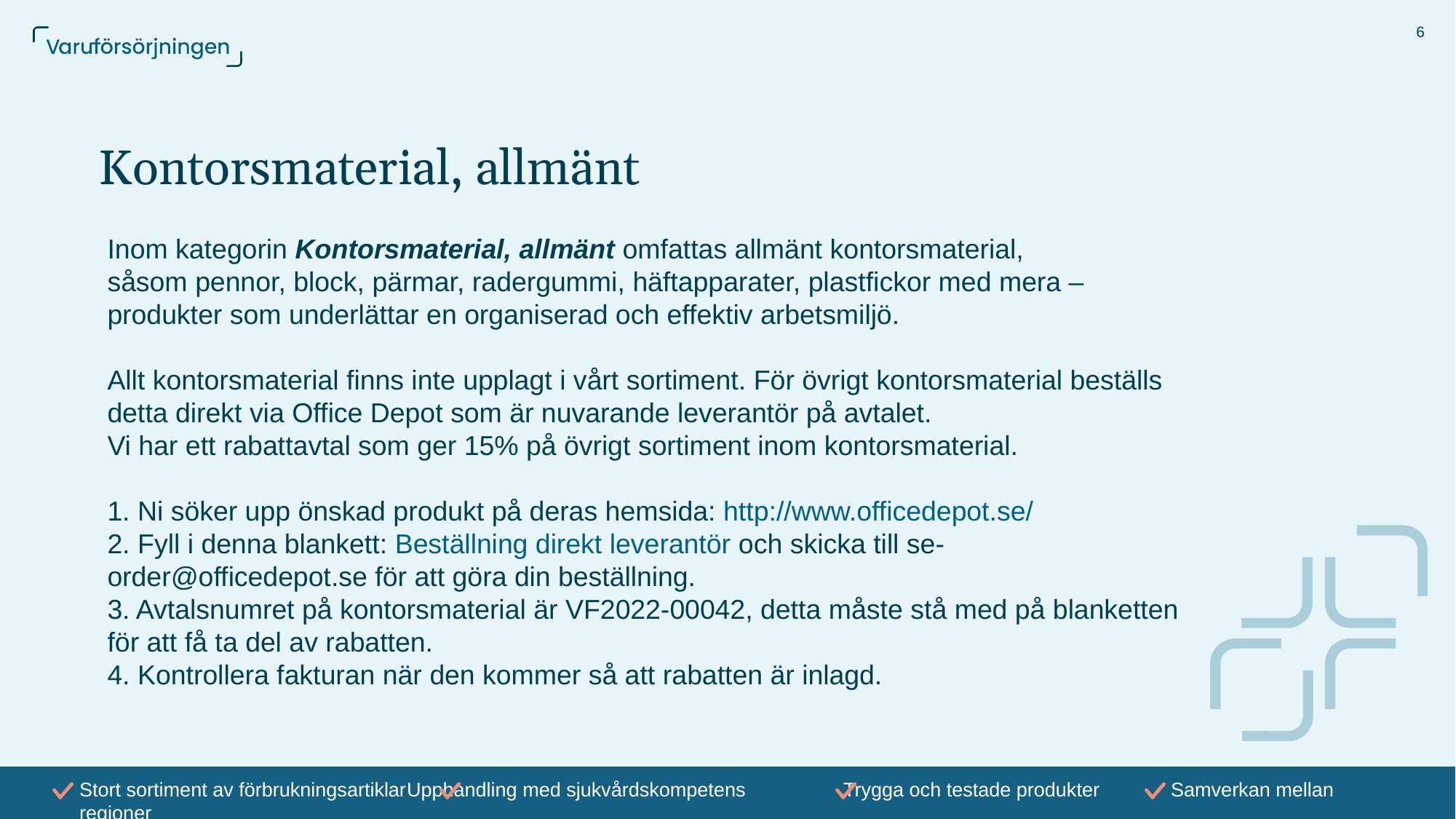

6
# Kontorsmaterial, allmänt
Inom kategorin Kontorsmaterial, allmänt omfattas allmänt kontorsmaterial, såsom pennor, block, pärmar, radergummi, häftapparater, plastfickor med mera – produkter som underlättar en organiserad och effektiv arbetsmiljö.

Allt kontorsmaterial finns inte upplagt i vårt sortiment. För övrigt kontorsmaterial beställs detta direkt via Office Depot som är nuvarande leverantör på avtalet.
Vi har ett rabattavtal som ger 15% på övrigt sortiment inom kontorsmaterial.

1. Ni söker upp önskad produkt på deras hemsida: http://www.officedepot.se/
2. Fyll i denna blankett: Beställning direkt leverantör och skicka till se-order@officedepot.se för att göra din beställning.
3. Avtalsnumret på kontorsmaterial är VF2022-00042, detta måste stå med på blanketten för att få ta del av rabatten.
4. Kontrollera fakturan när den kommer så att rabatten är inlagd.